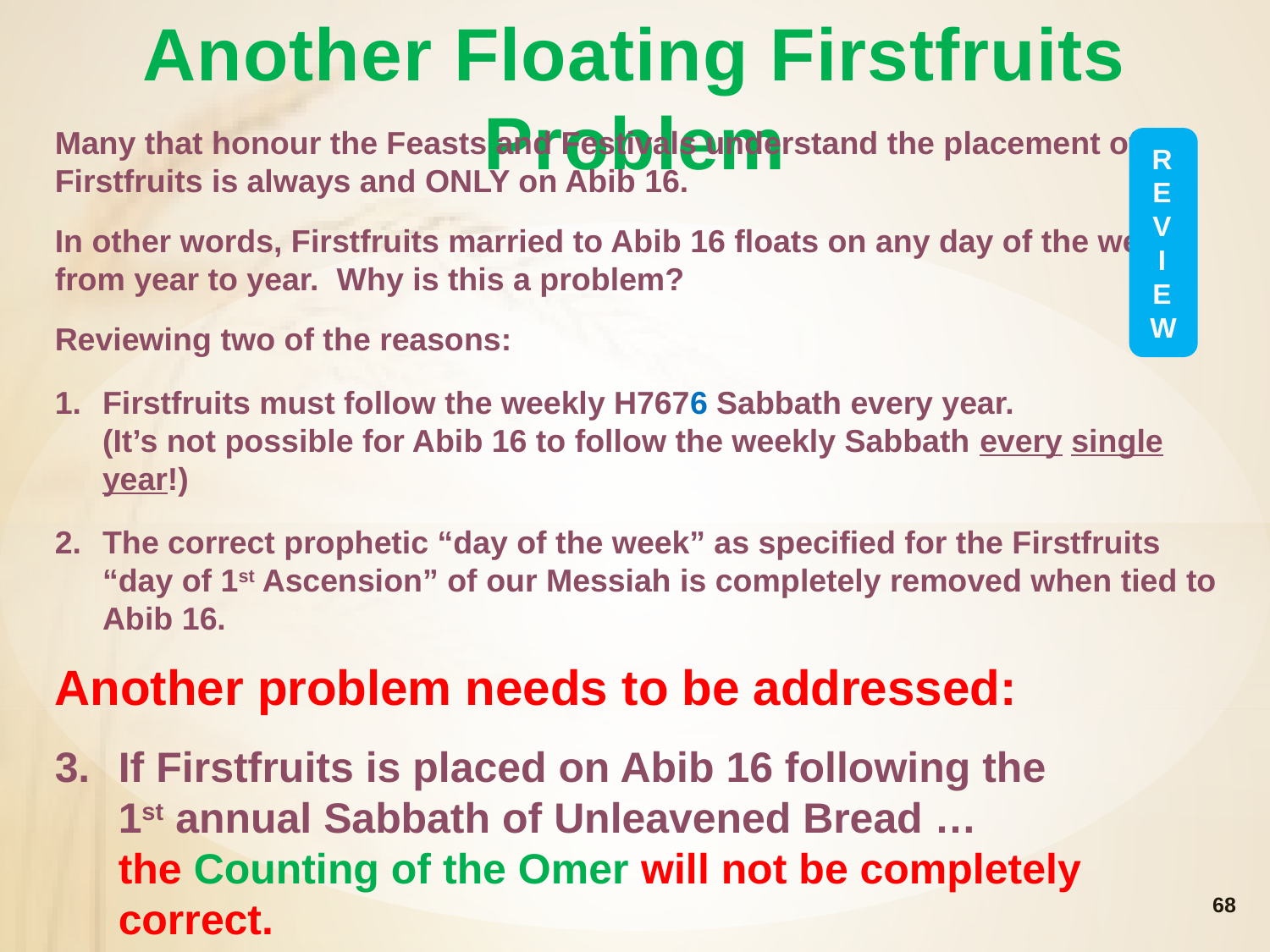

Another Floating Firstfruits Problem
Many that honour the Feasts and Festivals understand the placement of
Firstfruits is always and ONLY on Abib 16.
In other words, Firstfruits married to Abib 16 floats on any day of the week
from year to year.  Why is this a problem?

Reviewing two of the reasons:

Firstfruits must follow the weekly H7676 Sabbath every year.
(It’s not possible for Abib 16 to follow the weekly Sabbath every single year!)
The correct prophetic “day of the week” as specified for the Firstfruits
“day of 1st Ascension” of our Messiah is completely removed when tied to Abib 16.
Another problem needs to be addressed:
If Firstfruits is placed on Abib 16 following the
1st annual Sabbath of Unleavened Bread …
the Counting of the Omer will not be completely correct.
As a result, the Pentecost festival will be seriously misplaced.
R
E
V
I
E
W
68